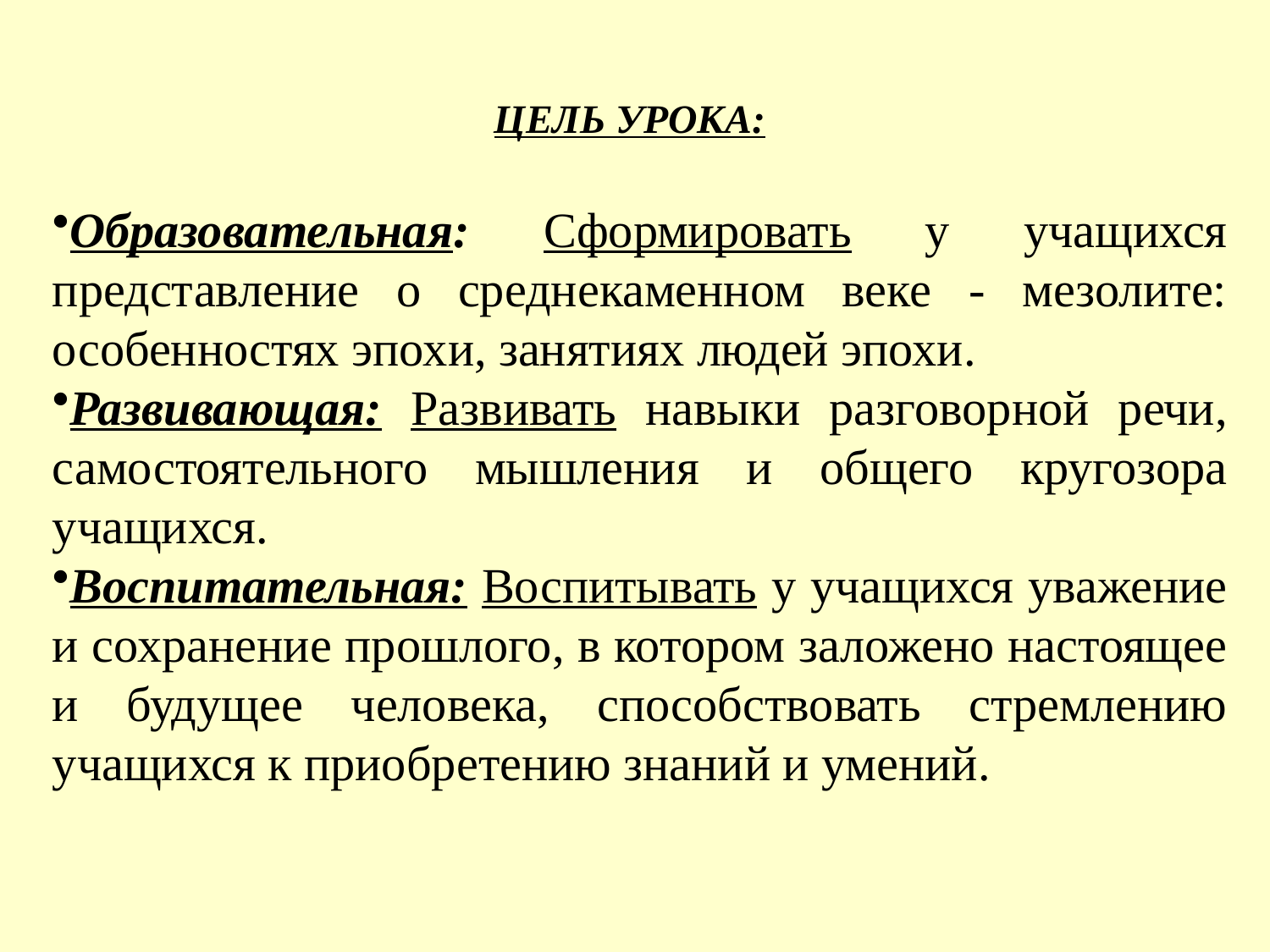

# ЦЕЛЬ УРОКА:
Образовательная: Сформировать у учащихся представление о среднекаменном веке - мезолите: особенностях эпохи, занятиях людей эпохи.
Развивающая: Развивать навыки разговорной речи, самостоятельного мышления и общего кругозора учащихся.
Воспитательная: Воспитывать у учащихся уважение и сохранение прошлого, в котором заложено настоящее и будущее человека, способствовать стремлению учащихся к приобретению знаний и умений.